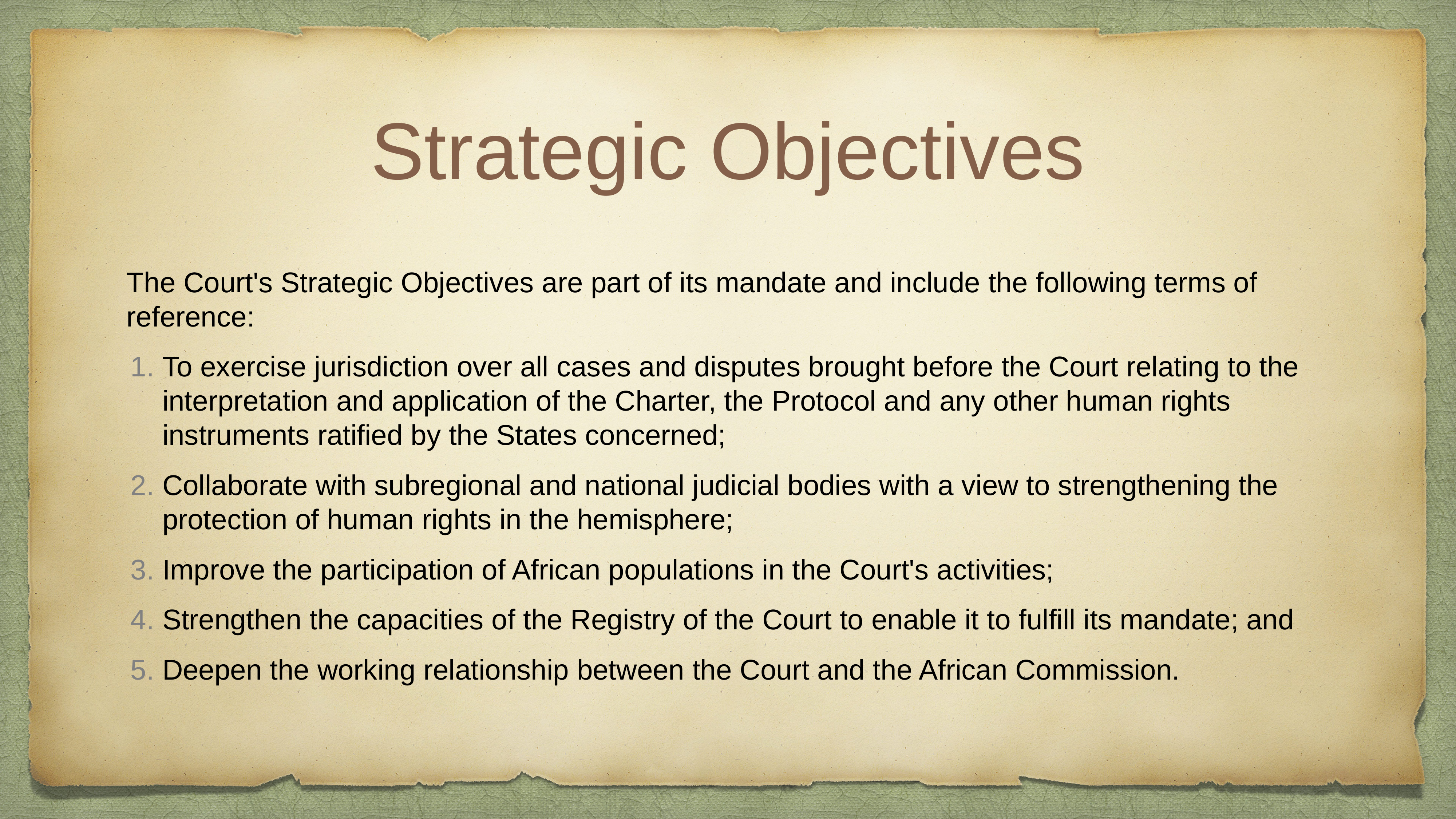

# Strategic Objectives
The Court's Strategic Objectives are part of its mandate and include the following terms of reference:
To exercise jurisdiction over all cases and disputes brought before the Court relating to the interpretation and application of the Charter, the Protocol and any other human rights instruments ratified by the States concerned;
Collaborate with subregional and national judicial bodies with a view to strengthening the protection of human rights in the hemisphere;
Improve the participation of African populations in the Court's activities;
Strengthen the capacities of the Registry of the Court to enable it to fulfill its mandate; and
Deepen the working relationship between the Court and the African Commission.